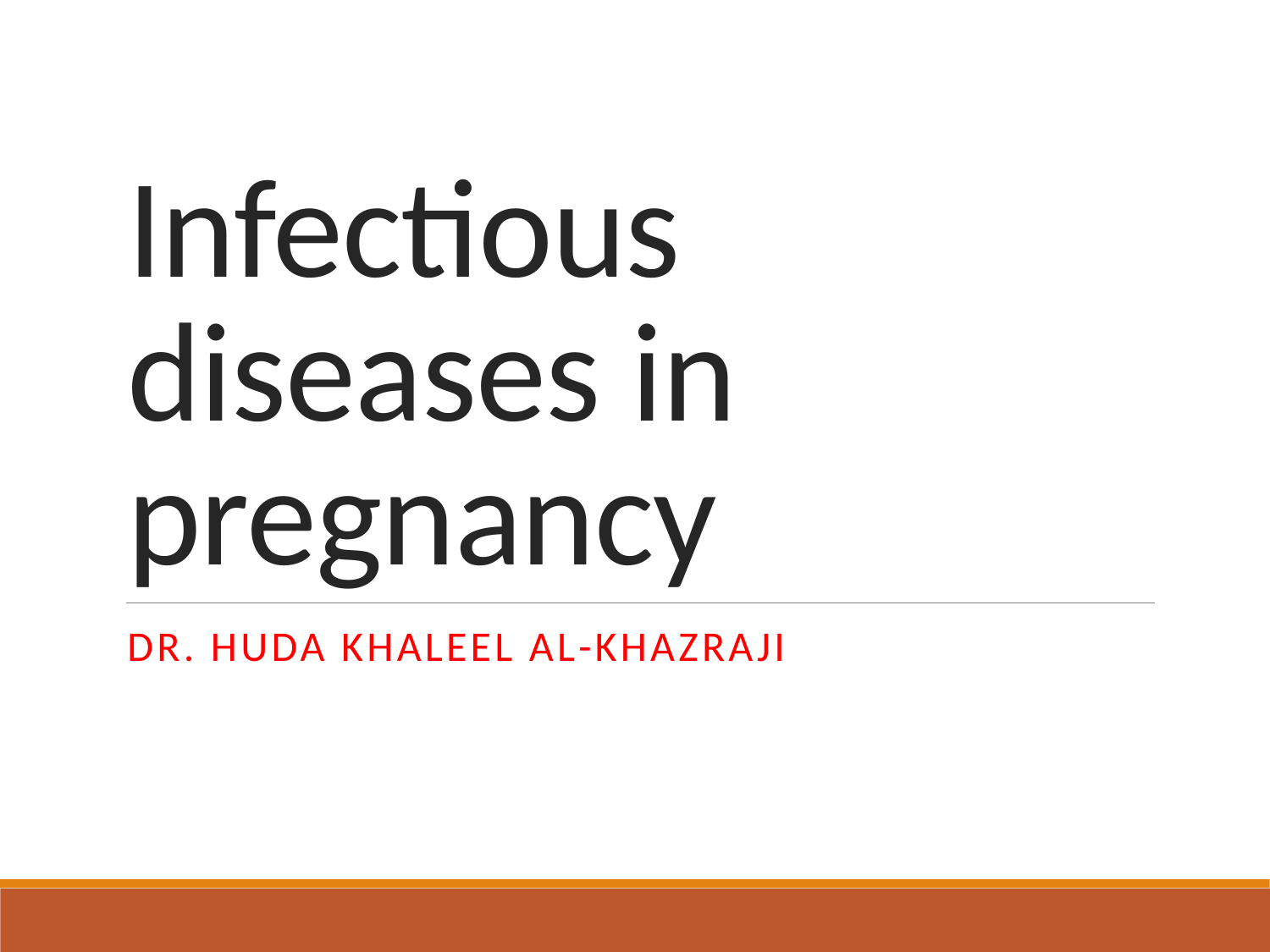

# Infectious diseases in pregnancy
Dr. HUDA KHALEEL AL-KhAZRAJI